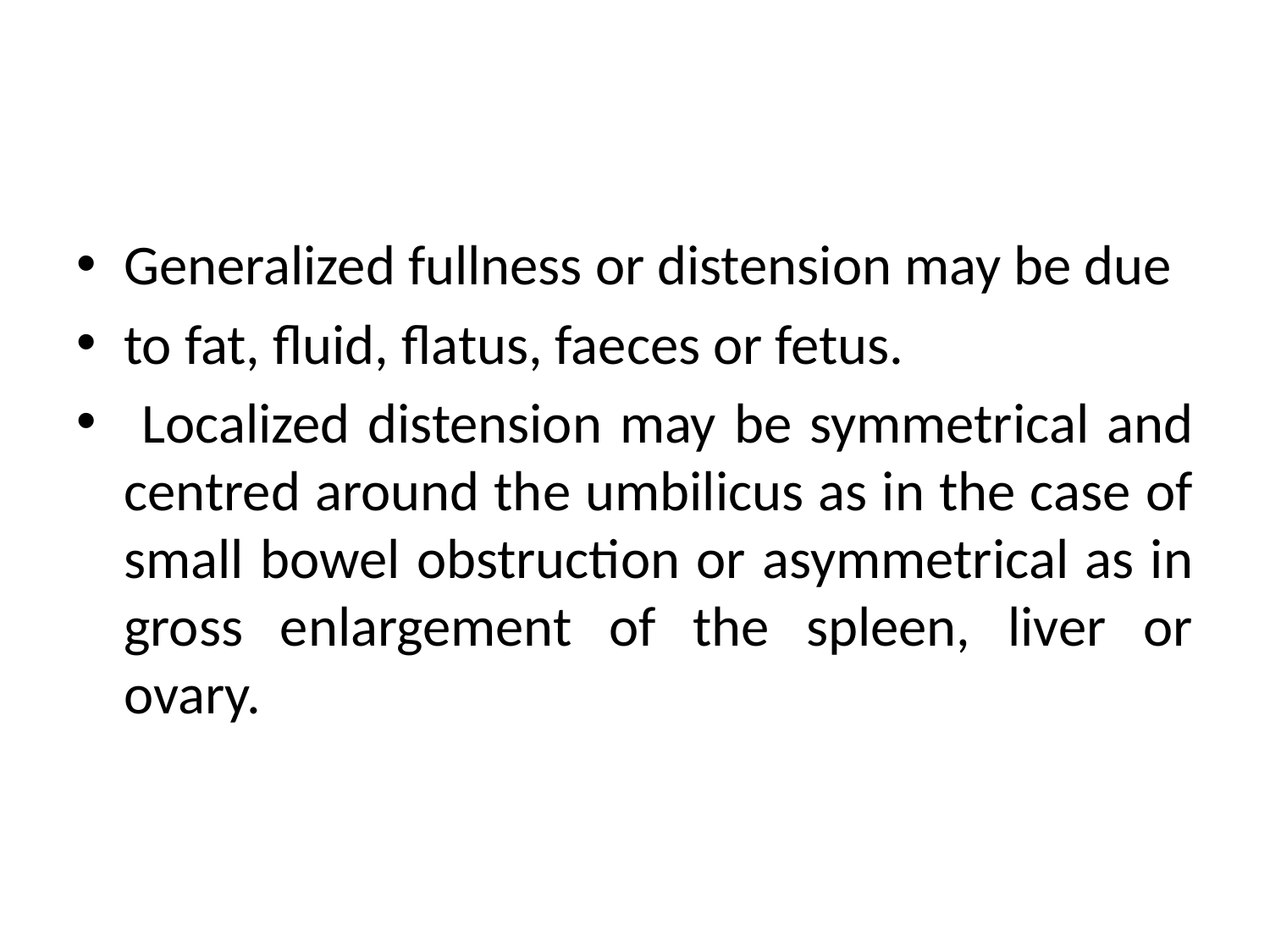

#
Generalized fullness or distension may be due
to fat, fluid, flatus, faeces or fetus.
 Localized distension may be symmetrical and centred around the umbilicus as in the case of small bowel obstruction or asymmetrical as in gross enlargement of the spleen, liver or ovary.